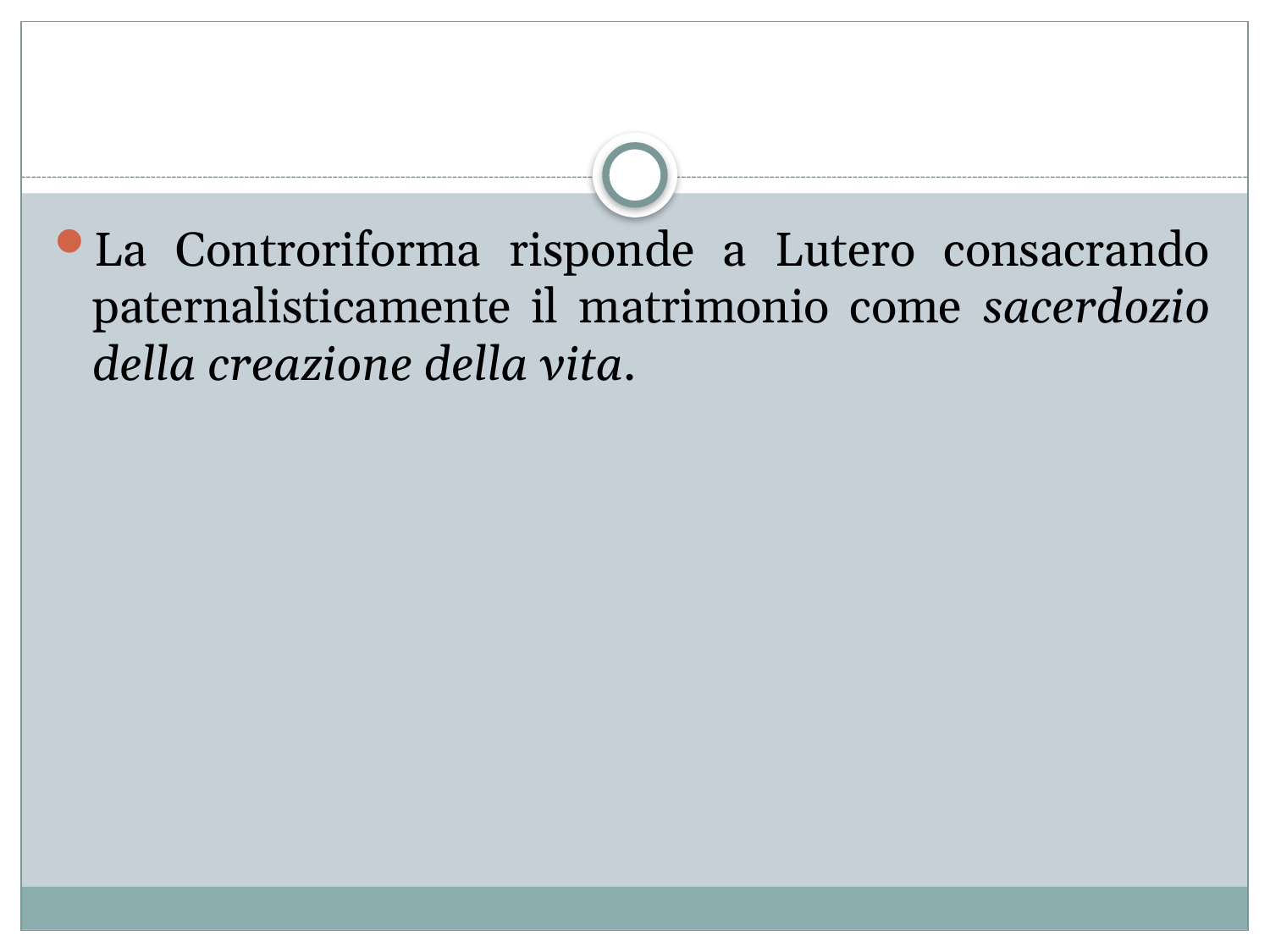

#
La Controriforma risponde a Lutero consacrando paternalisticamente il matrimonio come sacerdozio della creazione della vita.